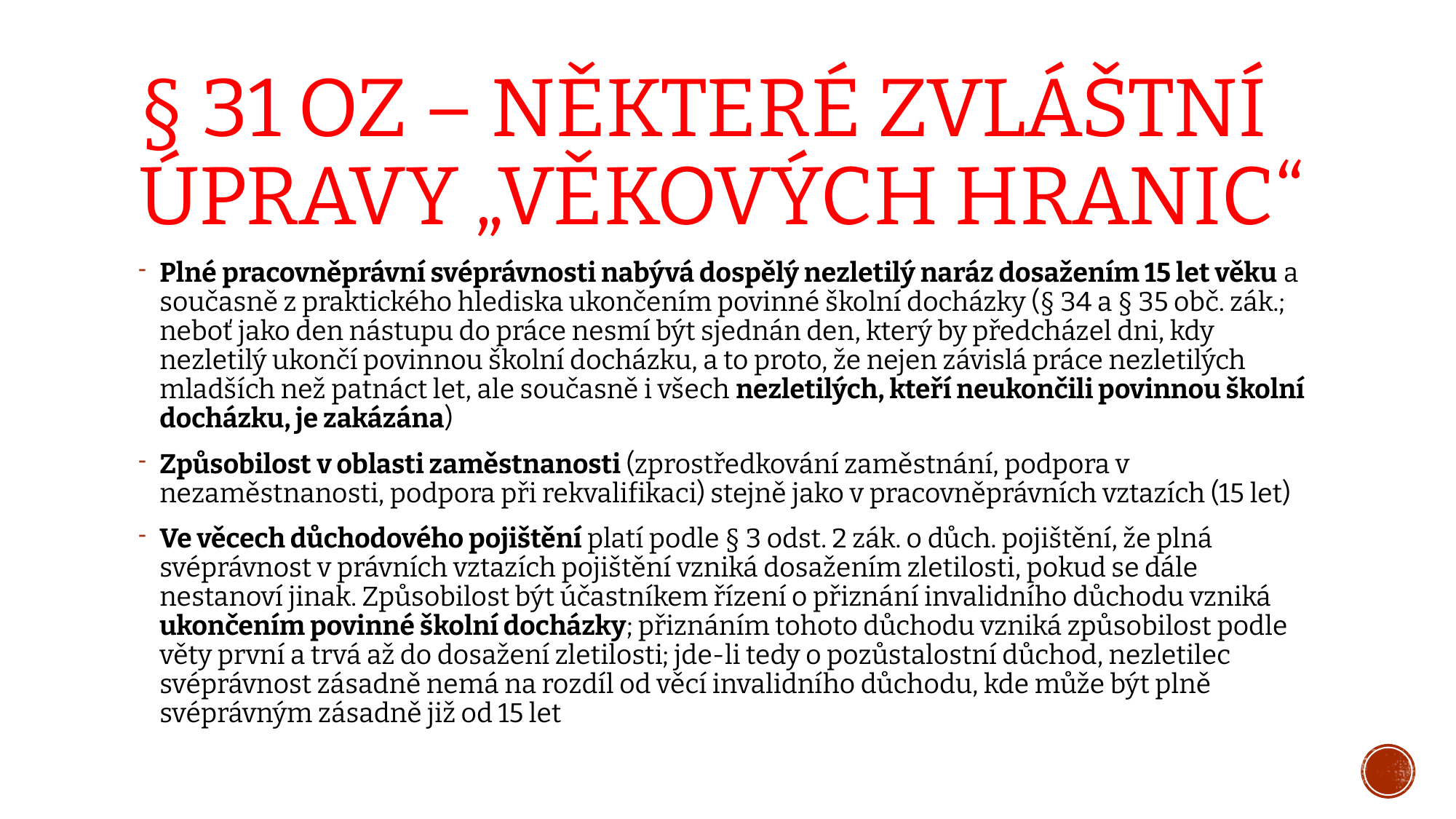

# § 31 OZ – některé Zvláštní úpravy „věkových hranic“
Plné pracovněprávní svéprávnosti nabývá dospělý nezletilý naráz dosažením 15 let věku a současně z praktického hlediska ukončením povinné školní docházky (§ 34 a § 35 obč. zák.; neboť jako den nástupu do práce nesmí být sjednán den, který by předcházel dni, kdy nezletilý ukončí povinnou školní docházku, a to proto, že nejen závislá práce nezletilých mladších než patnáct let, ale současně i všech nezletilých, kteří neukončili povinnou školní docházku, je zakázána)
Způsobilost v oblasti zaměstnanosti (zprostředkování zaměstnání, podpora v nezaměstnanosti, podpora při rekvalifikaci) stejně jako v pracovněprávních vztazích (15 let)
Ve věcech důchodového pojištění platí podle § 3 odst. 2 zák. o důch. pojištění, že plná svéprávnost v právních vztazích pojištění vzniká dosažením zletilosti, pokud se dále nestanoví jinak. Způsobilost být účastníkem řízení o přiznání invalidního důchodu vzniká ukončením povinné školní docházky; přiznáním tohoto důchodu vzniká způsobilost podle věty první a trvá až do dosažení zletilosti; jde-li tedy o pozůstalostní důchod, nezletilec svéprávnost zásadně nemá na rozdíl od věcí invalidního důchodu, kde může být plně svéprávným zásadně již od 15 let